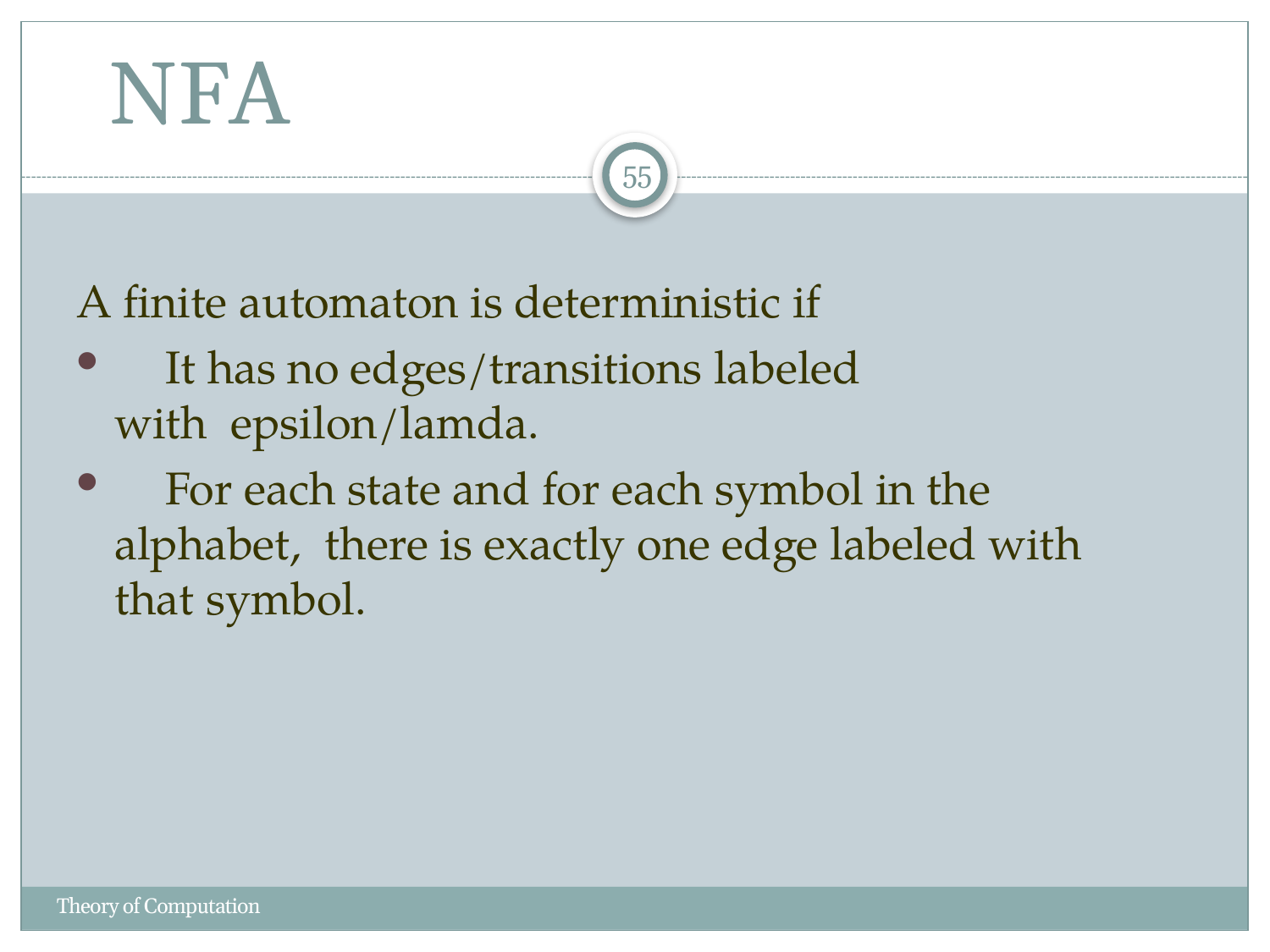

# NFA
55
A finite automaton is deterministic if
	It has no edges/transitions labeled with  epsilon/lamda.
	For each state and for each symbol in the alphabet,  there is exactly one edge labeled with that symbol.
Theory of Computation